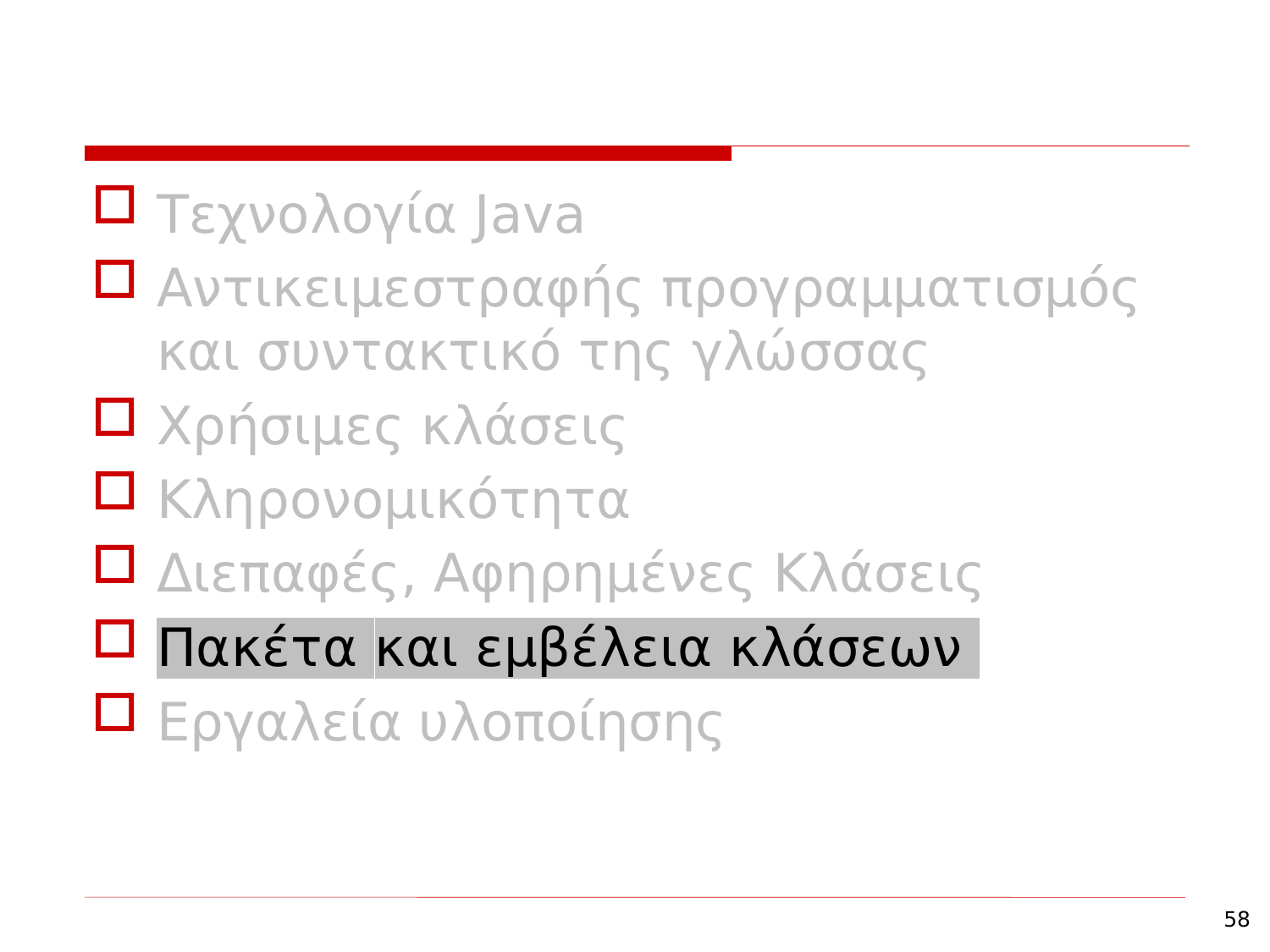

Τεχνολογία Java
Αντικειμεστραφής προγραμματισμός και συντακτικό της γλώσσας
Χρήσιμες κλάσεις
Κληρονομικότητα
Διεπαφές, Αφηρημένες Κλάσεις
Πακέτα και εμβέλεια κλάσεων
Εργαλεία υλοποίησης
58